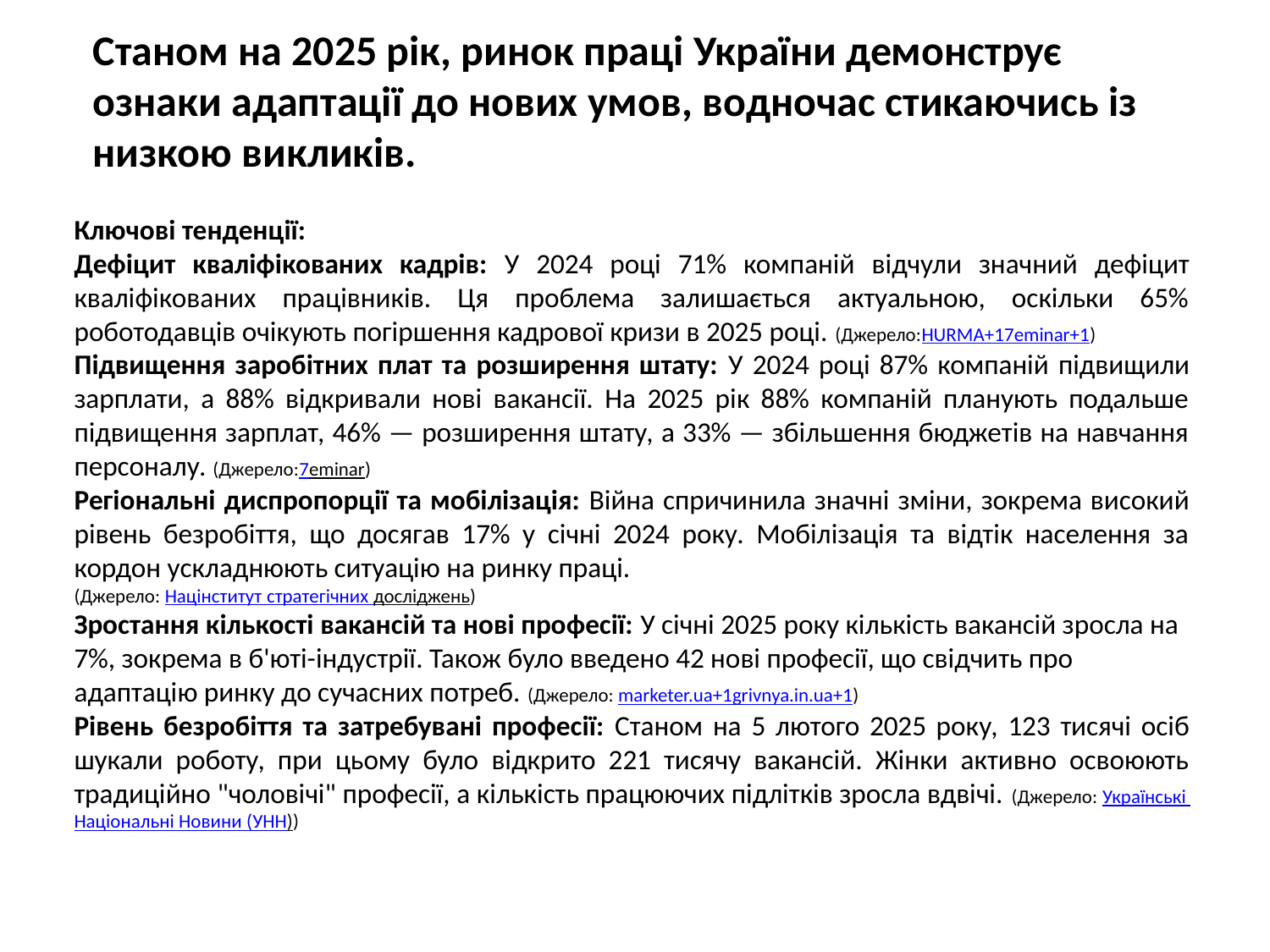

# Станом на 2025 рік, ринок праці України демонструє ознаки адаптації до нових умов, водночас стикаючись із низкою викликів.
​Ключові тенденції:
Дефіцит кваліфікованих кадрів: У 2024 році 71% компаній відчули значний дефіцит кваліфікованих працівників. Ця проблема залишається актуальною, оскільки 65% роботодавців очікують погіршення кадрової кризи в 2025 році. ​(Джерело:HURMA+17eminar+1)
Підвищення заробітних плат та розширення штату: У 2024 році 87% компаній підвищили зарплати, а 88% відкривали нові вакансії. На 2025 рік 88% компаній планують подальше підвищення зарплат, 46% — розширення штату, а 33% — збільшення бюджетів на навчання персоналу. ​(Джерело:7eminar)
Регіональні диспропорції та мобілізація: Війна спричинила значні зміни, зокрема високий рівень безробіття, що досягав 17% у січні 2024 року. Мобілізація та відтік населення за кордон ускладнюють ситуацію на ринку праці. ​
(Джерело: Націнститут стратегічних досліджень)
Зростання кількості вакансій та нові професії: У січні 2025 року кількість вакансій зросла на 7%, зокрема в б'юті-індустрії. Також було введено 42 нові професії, що свідчить про адаптацію ринку до сучасних потреб. (Джерело: ​marketer.ua+1grivnya.in.ua+1)
Рівень безробіття та затребувані професії: Станом на 5 лютого 2025 року, 123 тисячі осіб шукали роботу, при цьому було відкрито 221 тисячу вакансій. Жінки активно освоюють традиційно "чоловічі" професії, а кількість працюючих підлітків зросла вдвічі. ​(Джерело: Українські Національні Новини (УНН))